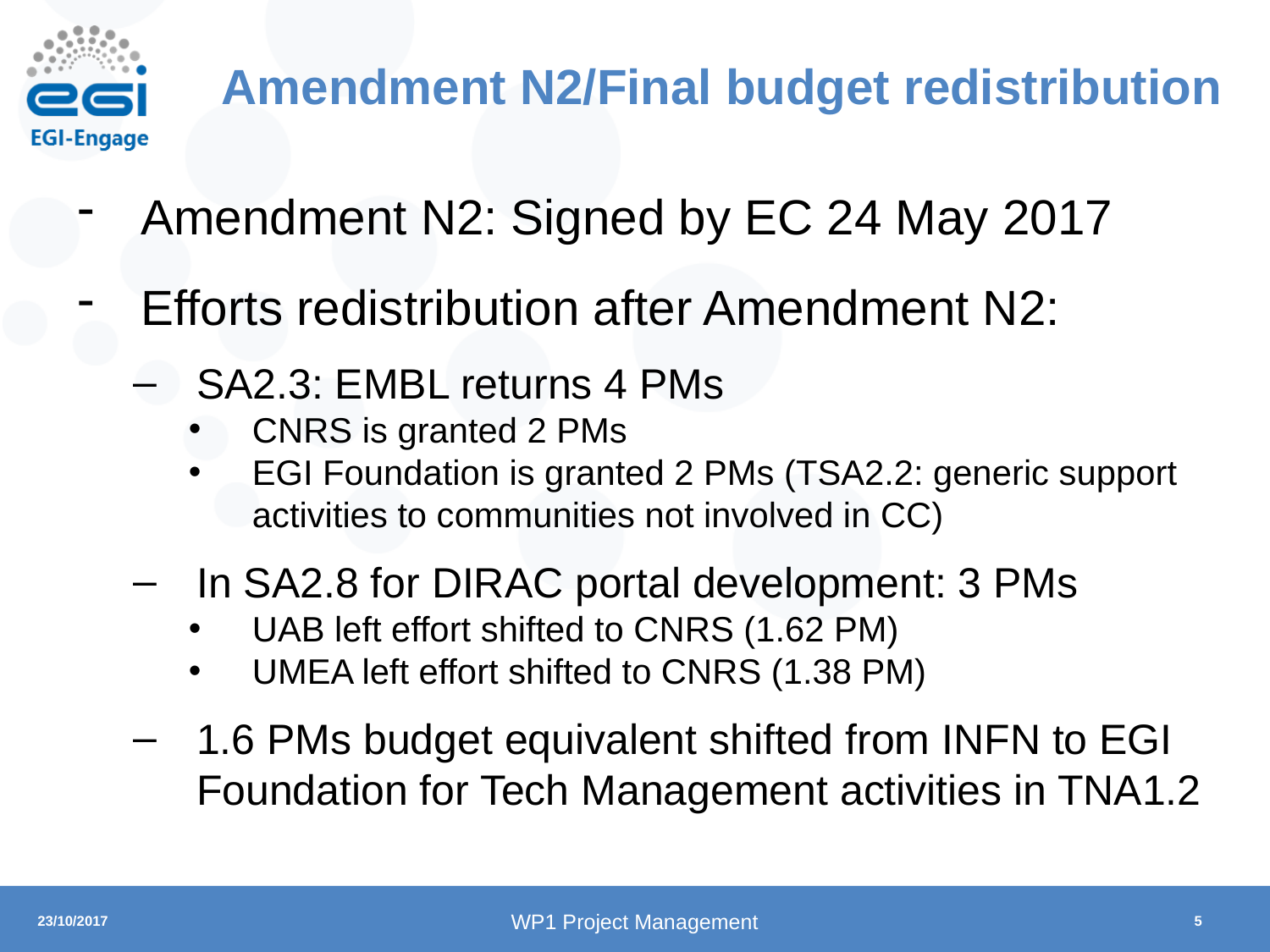

# Amendment N2/Final budget redistribution
Amendment N2: Signed by EC 24 May 2017
Efforts redistribution after Amendment N2:
SA2.3: EMBL returns 4 PMs
CNRS is granted 2 PMs
EGI Foundation is granted 2 PMs (TSA2.2: generic support activities to communities not involved in CC)
In SA2.8 for DIRAC portal development: 3 PMs
UAB left effort shifted to CNRS (1.62 PM)
UMEA left effort shifted to CNRS (1.38 PM)
1.6 PMs budget equivalent shifted from INFN to EGI Foundation for Tech Management activities in TNA1.2
WP1 Project Management